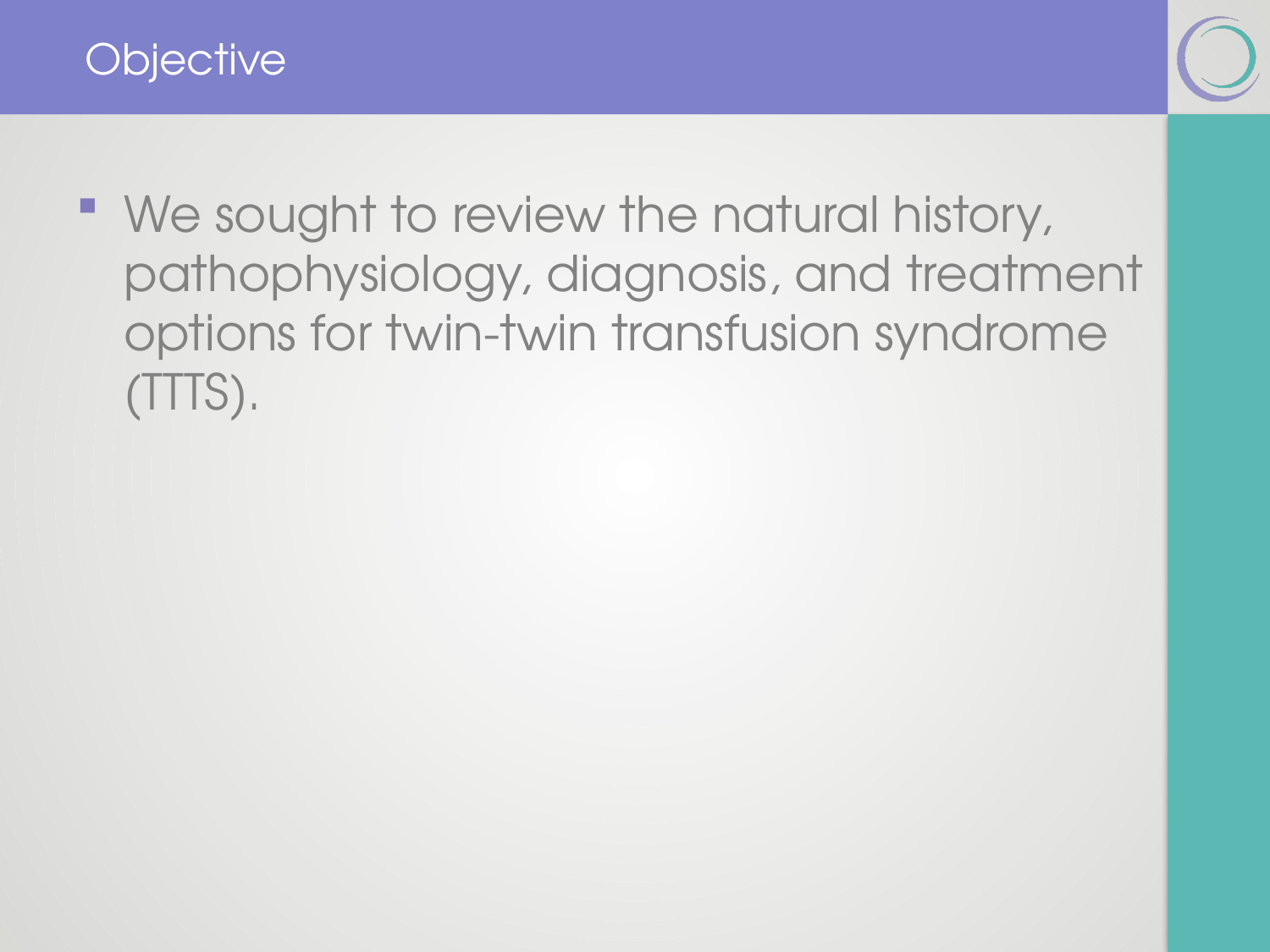

# Objective
We sought to review the natural history, pathophysiology, diagnosis, and treatment options for twin-twin transfusion syndrome (TTTS).